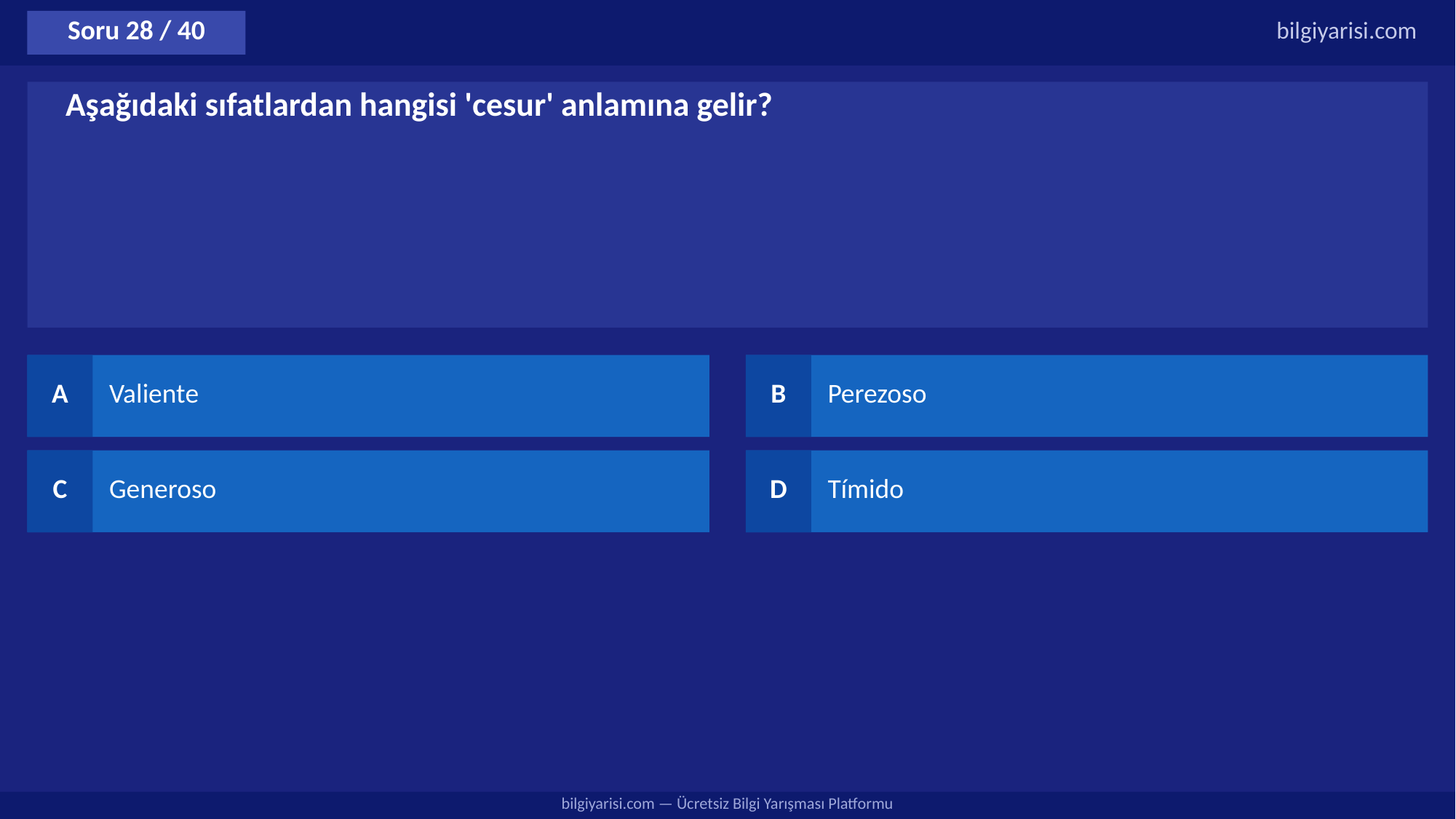

Soru 28 / 40
bilgiyarisi.com

Aşağıdaki sıfatlardan hangisi 'cesur' anlamına gelir?

A
Valiente

B
Perezoso

C
Generoso

D
Tímido
bilgiyarisi.com — Ücretsiz Bilgi Yarışması Platformu